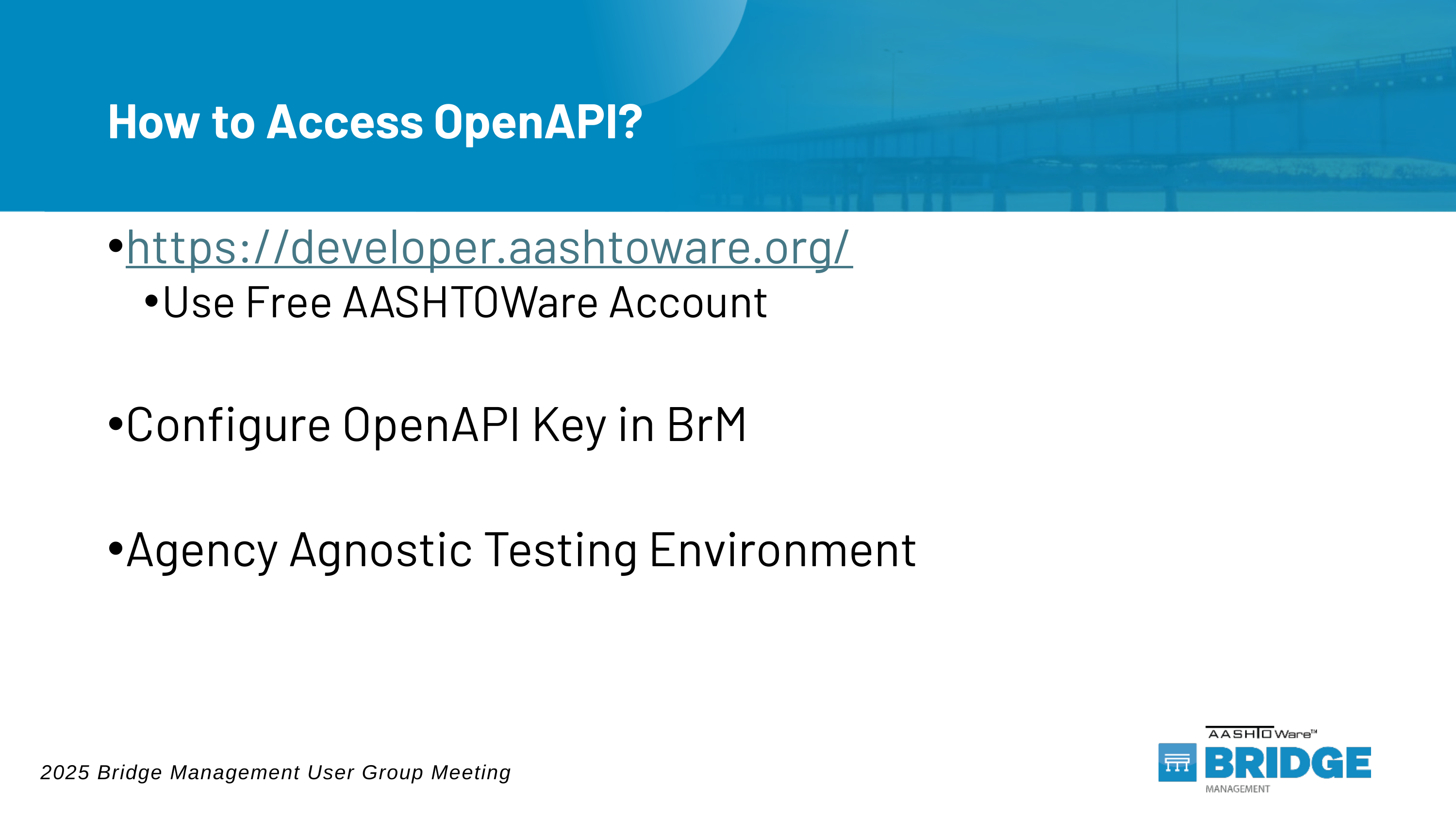

# How to Access OpenAPI?
https://developer.aashtoware.org/
Use Free AASHTOWare Account

Configure OpenAPI Key in BrM

Agency Agnostic Testing Environment